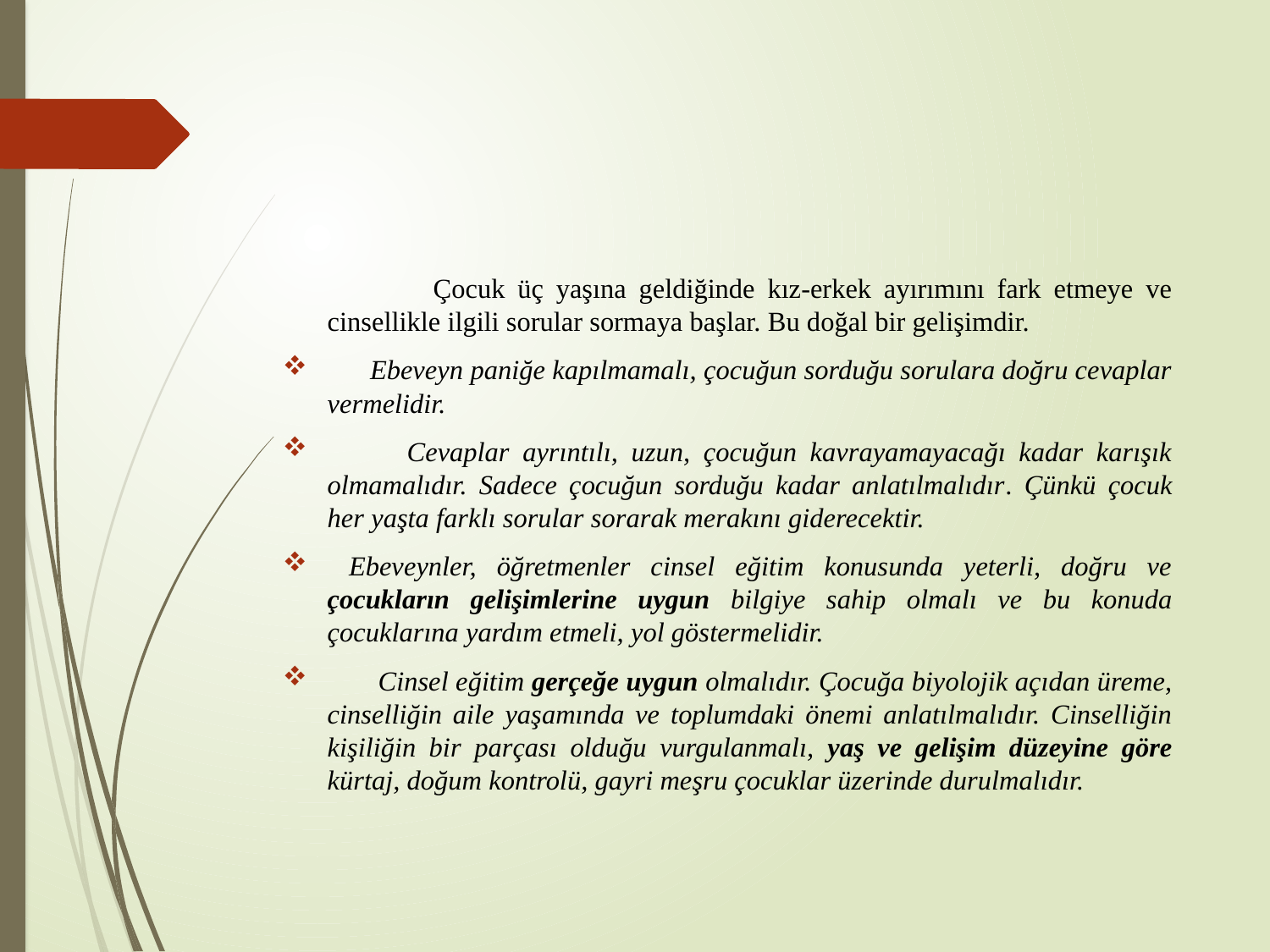

#

            Çocuk üç yaşına geldiğinde kız-erkek ayırımını fark etmeye ve cinsellikle ilgili sorular sormaya başlar. Bu doğal bir gelişimdir.
      Ebeveyn paniğe kapılmamalı, çocuğun sorduğu sorulara doğru cevaplar vermelidir.
      Cevaplar ayrıntılı, uzun, çocuğun kavrayamayacağı kadar karışık olmamalıdır. Sadece çocuğun sorduğu kadar anlatılmalıdır. Çünkü çocuk her yaşta farklı sorular sorarak merakını giderecektir.
 Ebeveynler, öğretmenler cinsel eğitim konusunda yeterli, doğru ve çocukların gelişimlerine uygun bilgiye sahip olmalı ve bu konuda çocuklarına yardım etmeli, yol göstermelidir.
       Cinsel eğitim gerçeğe uygun olmalıdır. Çocuğa biyolojik açıdan üreme, cinselliğin aile yaşamında ve toplumdaki önemi anlatılmalıdır. Cinselliğin kişiliğin bir parçası olduğu vurgulanmalı, yaş ve gelişim düzeyine göre kürtaj, doğum kontrolü, gayri meşru çocuklar üzerinde durulmalıdır.